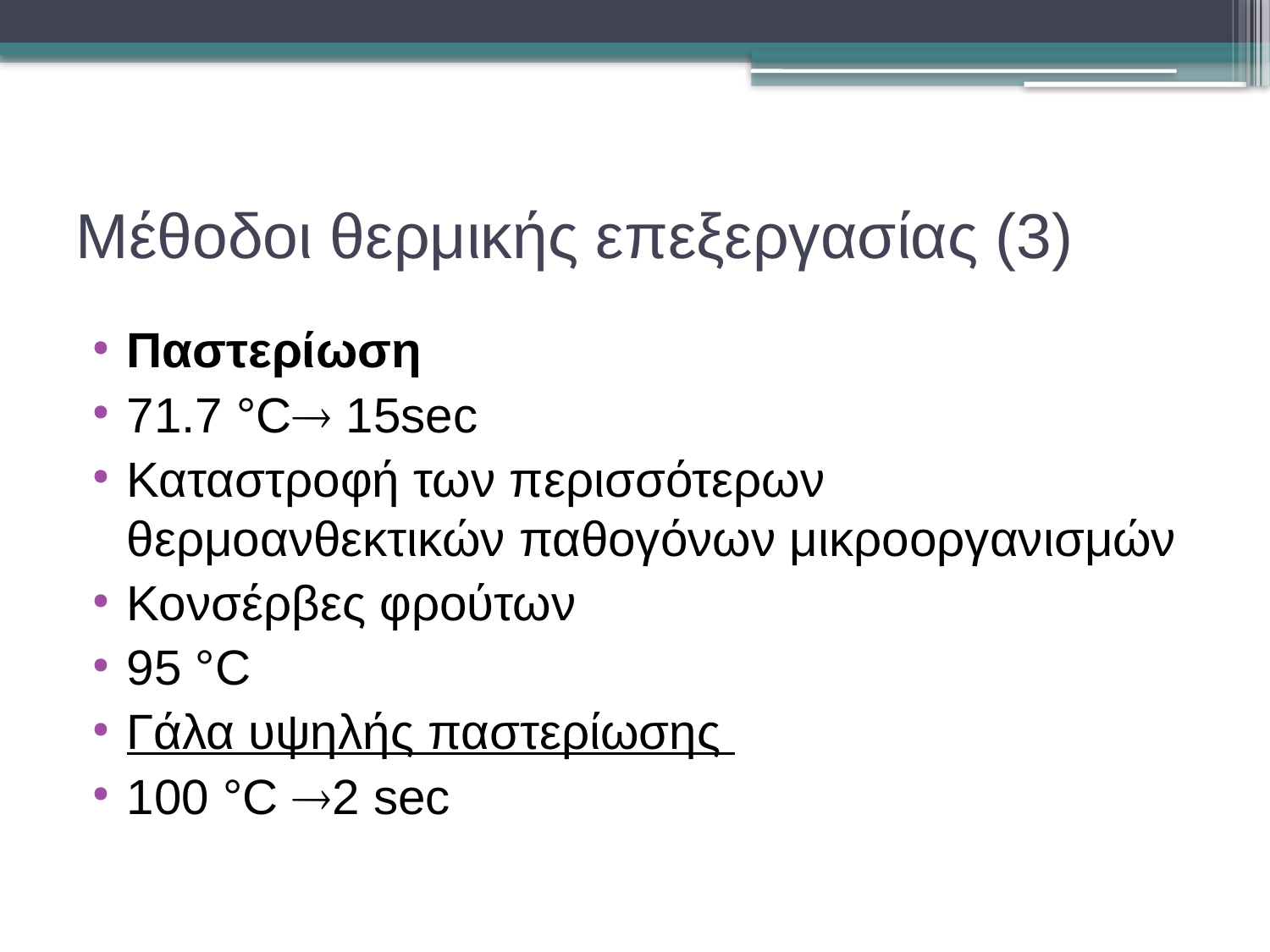

# Μέθοδοι θερμικής επεξεργασίας (3)
Παστερίωση
71.7 °C→ 15sec
Καταστροφή των περισσότερων θερμοανθεκτικών παθογόνων μικροοργανισμών
Κονσέρβες φρούτων
95 °C
Γάλα υψηλής παστερίωσης
100 °C →2 sec